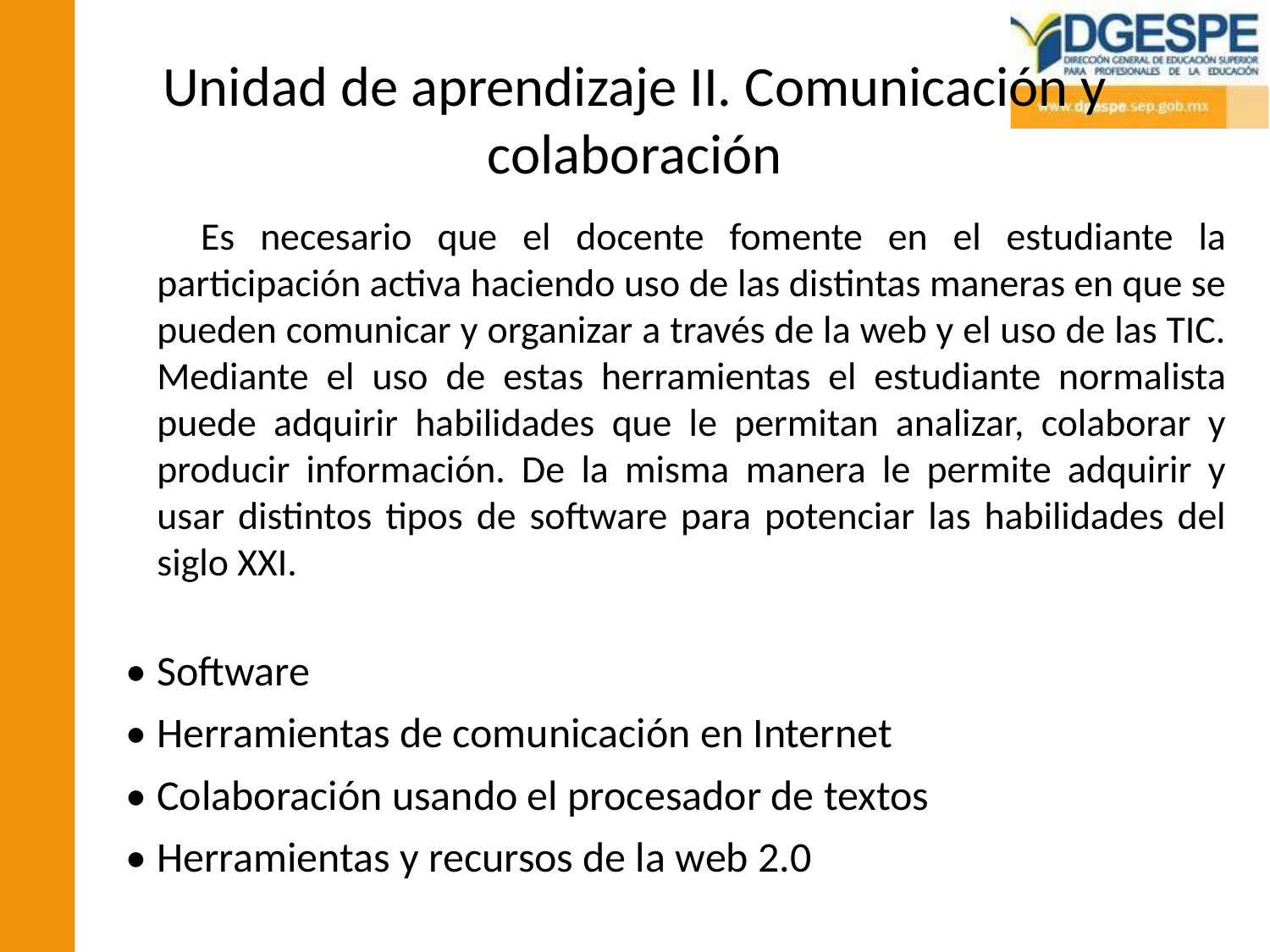

# Unidad de aprendizaje II. Comunicación y colaboración

   Es necesario que el docente fomente en el estudiante la participación activa haciendo uso de las distintas maneras en que se pueden comunicar y organizar a través de la web y el uso de las TIC. Mediante el uso de estas herramientas el estudiante normalista puede adquirir habilidades que le permitan analizar, colaborar y producir información. De la misma manera le permite adquirir y usar distintos tipos de software para potenciar las habilidades del siglo XXI.

• Software
• Herramientas de comunicación en Internet
• Colaboración usando el procesador de textos
• Herramientas y recursos de la web 2.0